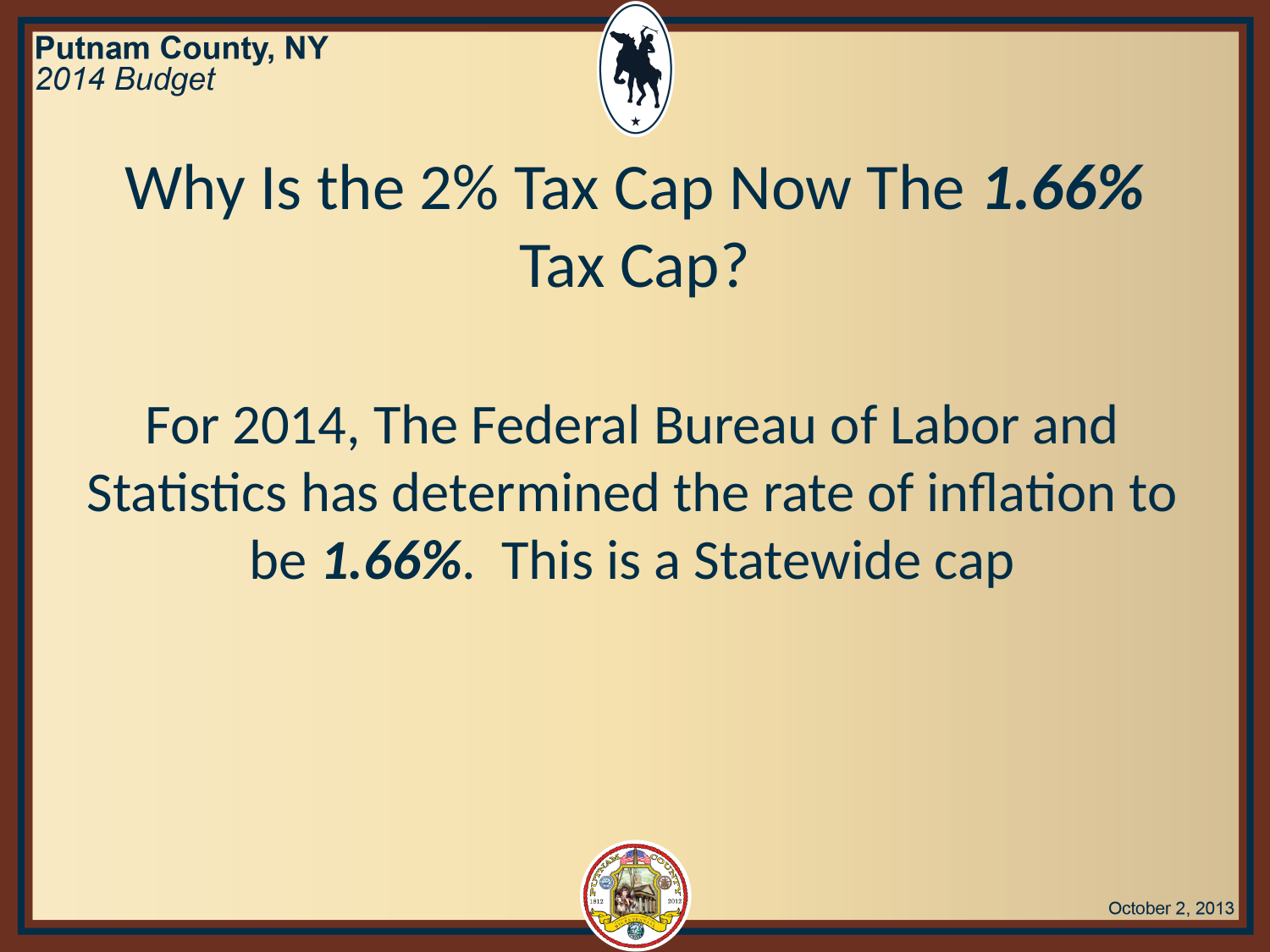

Why Is the 2% Tax Cap Now The 1.66% Tax Cap?
For 2014, The Federal Bureau of Labor and Statistics has determined the rate of inflation to be 1.66%.  This is a Statewide cap